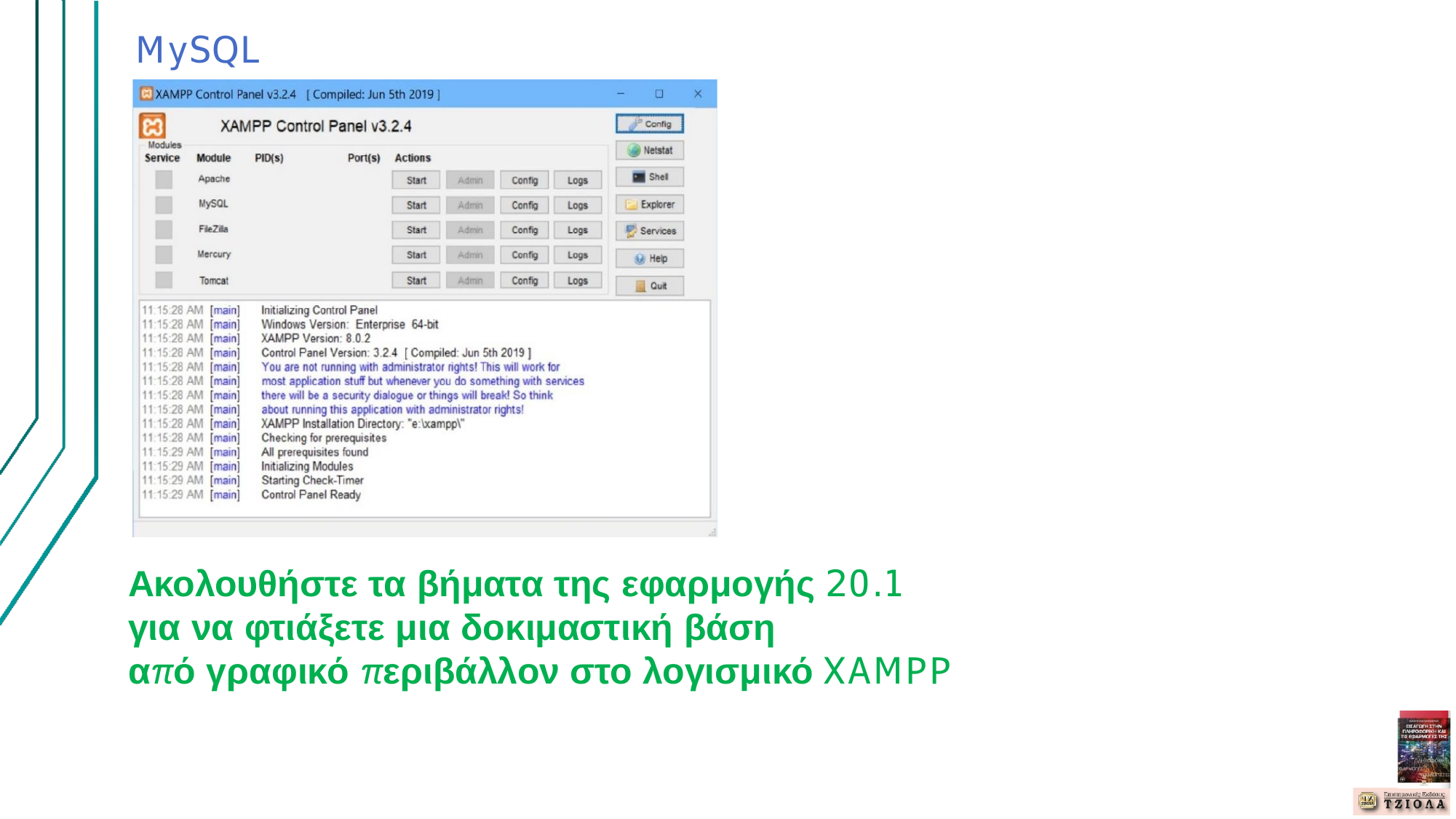

# MySQL

Ακολουθήστε τα βήματα της εφαρμογής 20.1
για να φτιάξετε μια δοκιμαστική βάση
από γραφικό περιβάλλον στο λογισμικό XAMPP